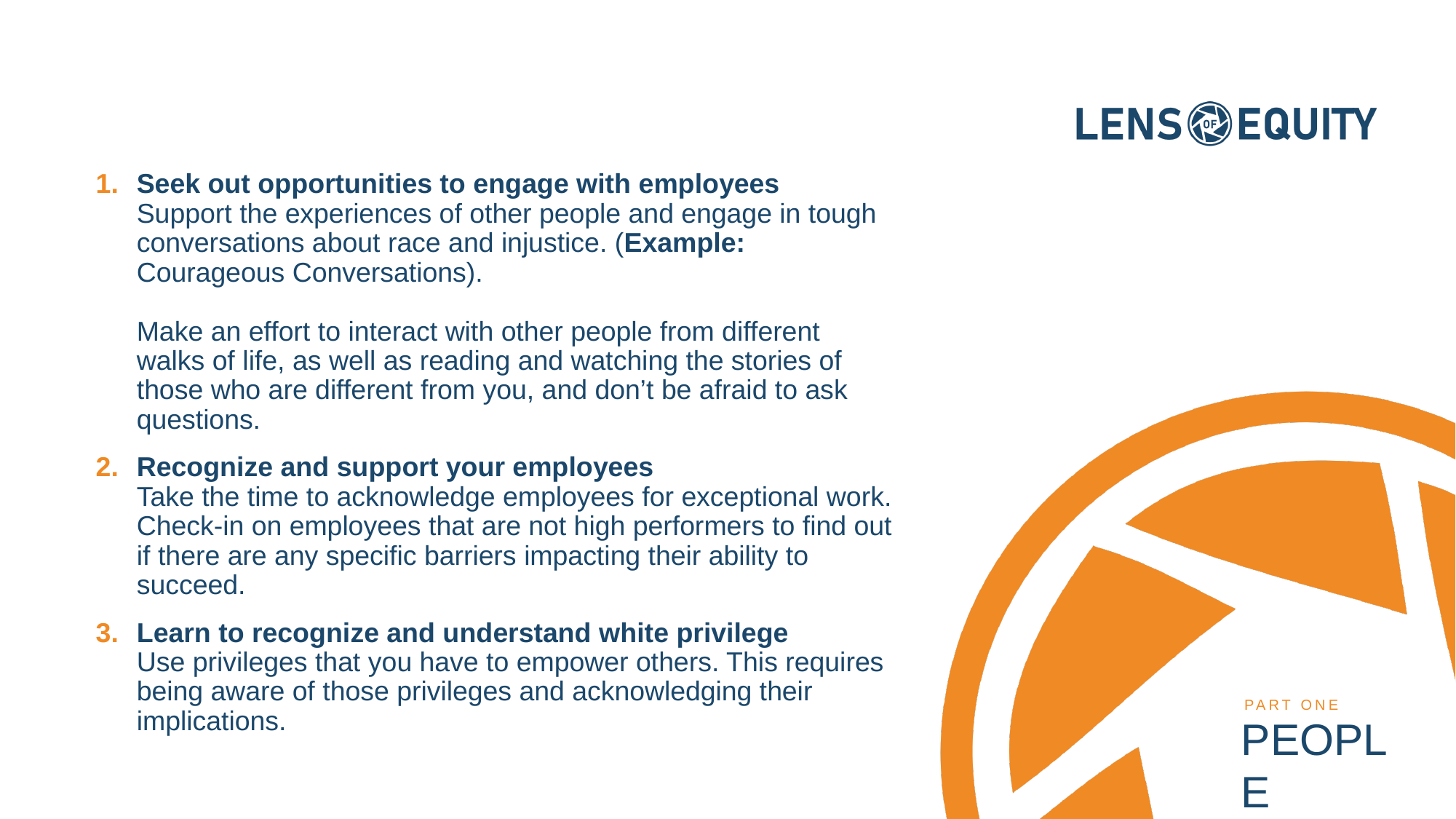

Seek out opportunities to engage with employees
Support the experiences of other people and engage in tough conversations about race and injustice. (Example: Courageous Conversations).
Make an effort to interact with other people from different walks of life, as well as reading and watching the stories of those who are different from you, and don’t be afraid to ask questions.
Recognize and support your employees
Take the time to acknowledge employees for exceptional work. Check-in on employees that are not high performers to find out if there are any specific barriers impacting their ability to succeed.
Learn to recognize and understand white privilege
Use privileges that you have to empower others. This requires being aware of those privileges and acknowledging their implications.